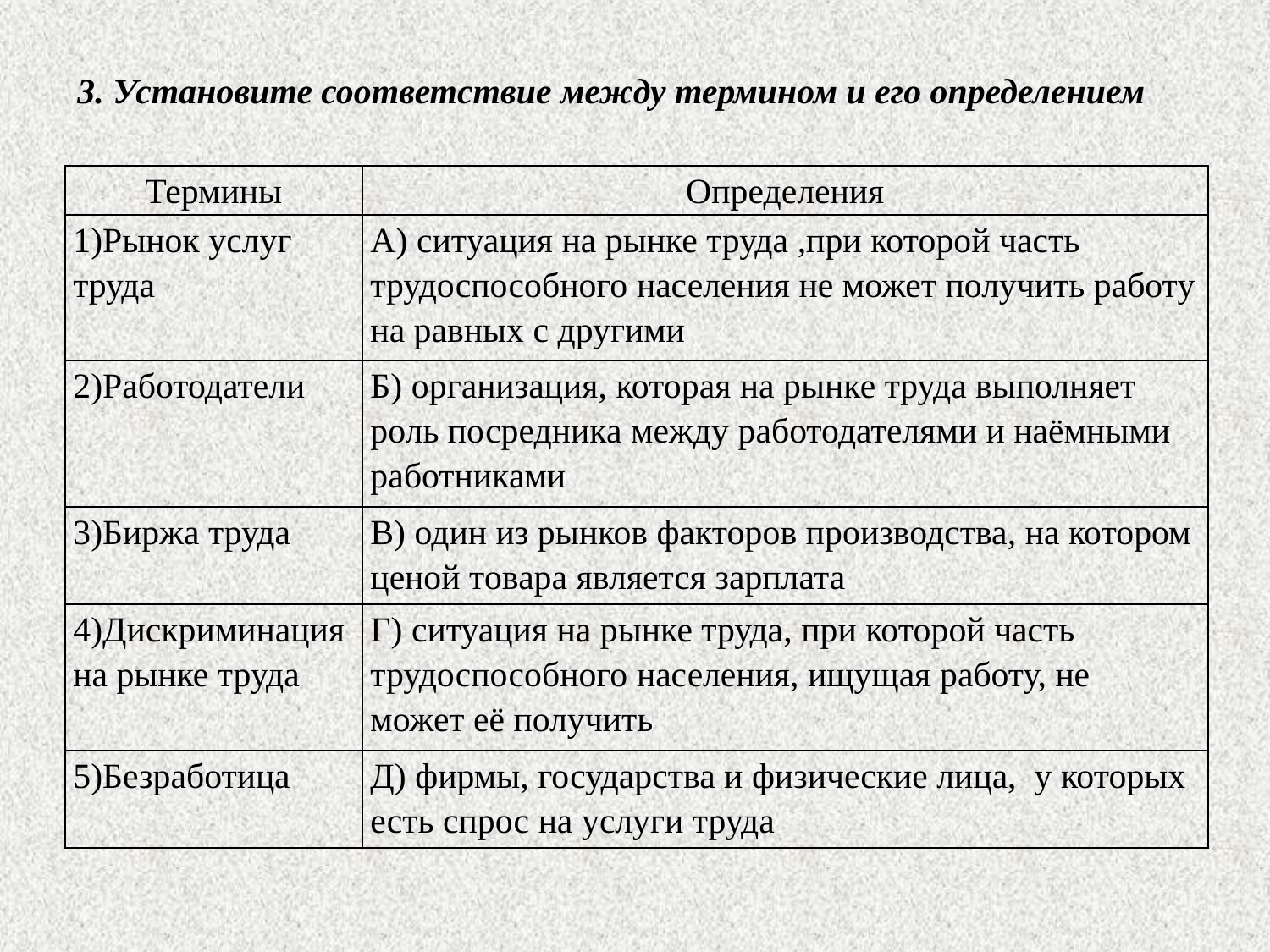

3. Установите соответствие между термином и его определением
| Термины | Определения |
| --- | --- |
| 1)Рынок услуг труда | А) ситуация на рынке труда ,при которой часть трудоспособного населения не может получить работу на равных с другими |
| 2)Работодатели | Б) организация, которая на рынке труда выполняет роль посредника между работодателями и наёмными работниками |
| 3)Биржа труда | В) один из рынков факторов производства, на котором ценой товара является зарплата |
| 4)Дискриминация на рынке труда | Г) ситуация на рынке труда, при которой часть трудоспособного населения, ищущая работу, не может её получить |
| 5)Безработица | Д) фирмы, государства и физические лица, у которых есть спрос на услуги труда |